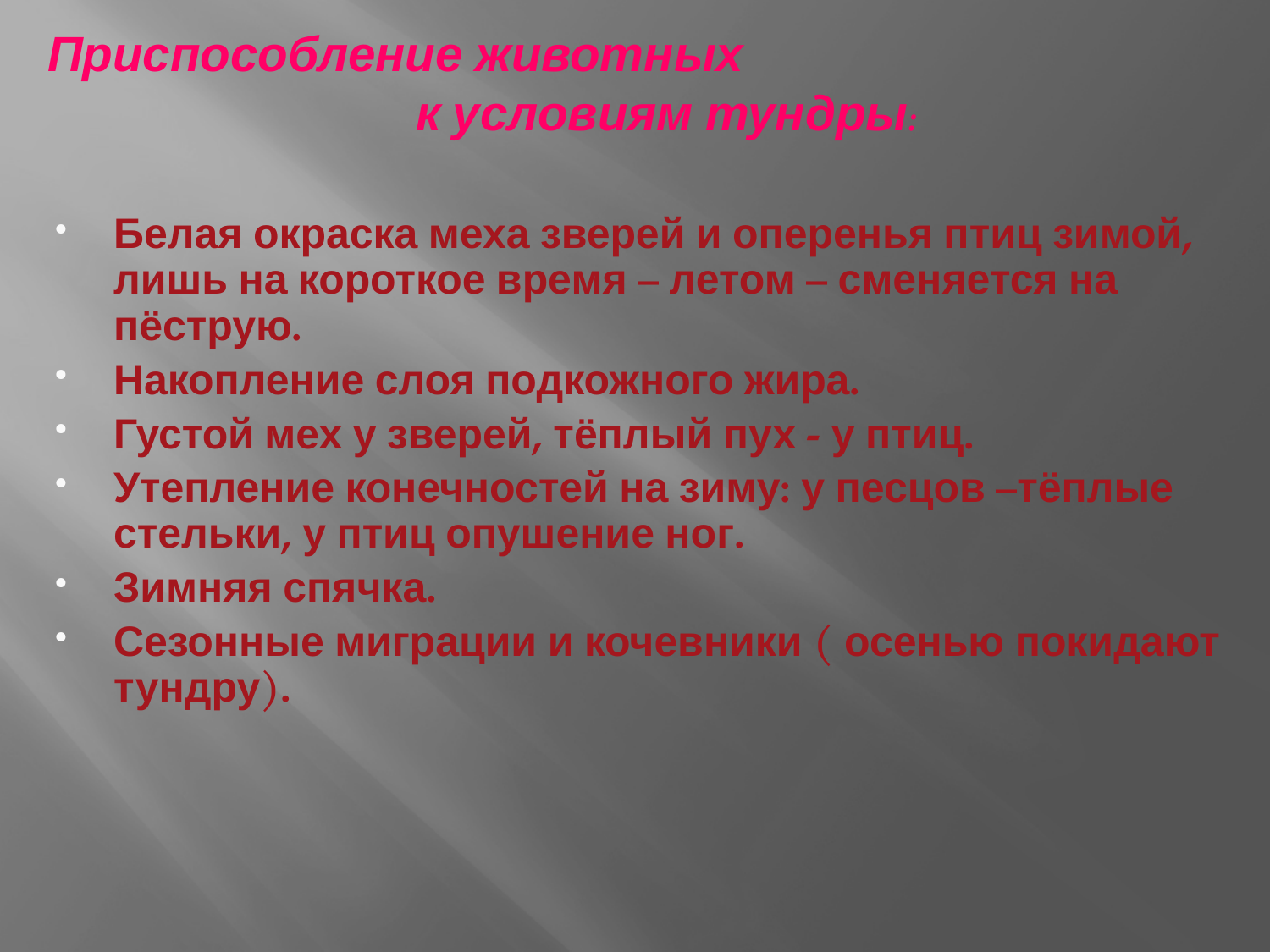

Приспособление животных
                              к условиям тундры:
Белая окраска меха зверей и оперенья птиц зимой, лишь на короткое время – летом – сменяется на пёструю.
Накопление слоя подкожного жира.
Густой мех у зверей, тёплый пух - у птиц.
Утепление конечностей на зиму: у песцов –тёплые стельки, у птиц опушение ног.
Зимняя спячка.
Сезонные миграции и кочевники ( осенью покидают  тундру).